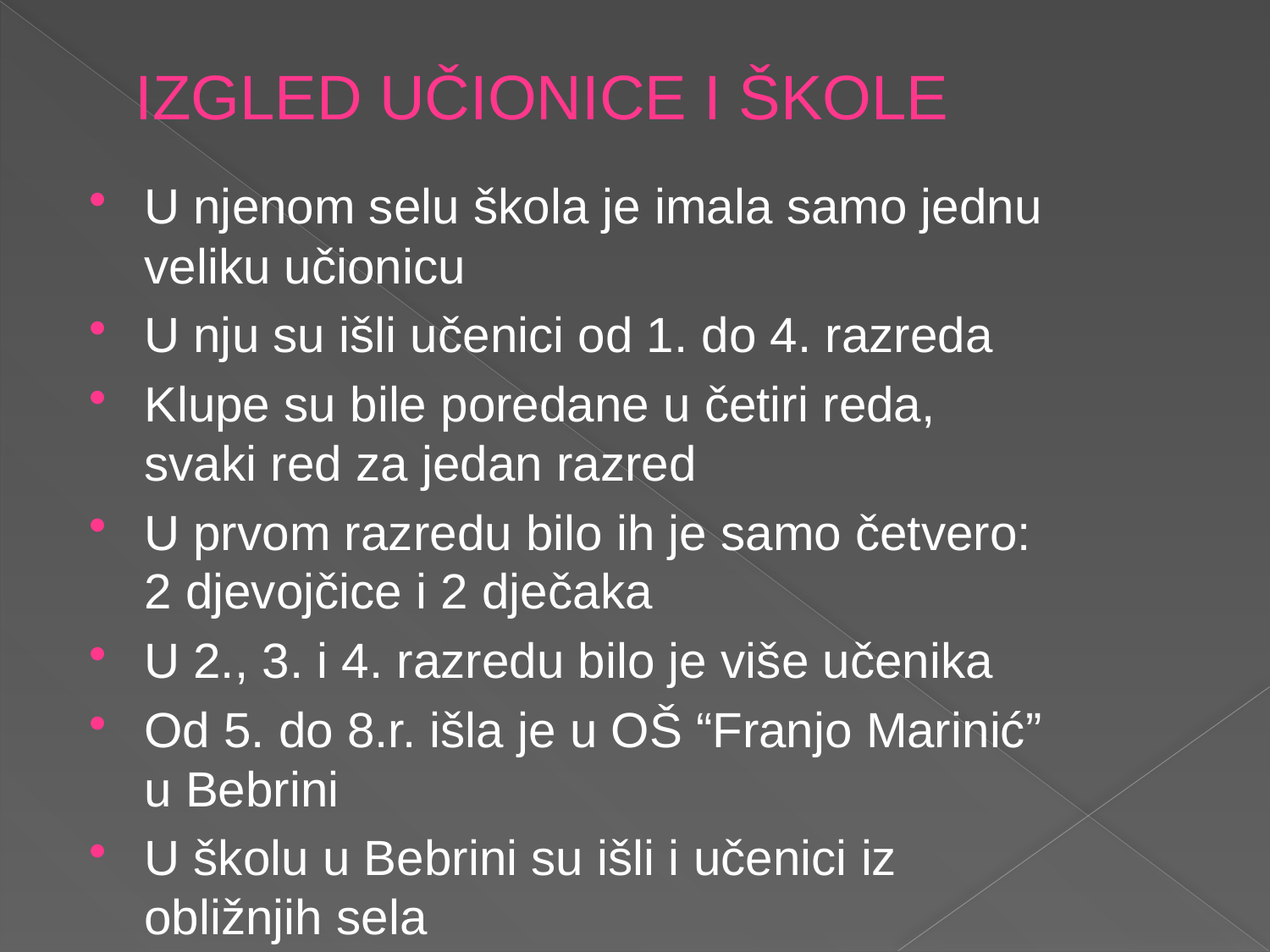

# IZGLED UČIONICE I ŠKOLE
U njenom selu škola je imala samo jednu veliku učionicu
U nju su išli učenici od 1. do 4. razreda
Klupe su bile poredane u četiri reda, svaki red za jedan razred
U prvom razredu bilo ih je samo četvero: 2 djevojčice i 2 dječaka
U 2., 3. i 4. razredu bilo je više učenika
Od 5. do 8.r. išla je u OŠ “Franjo Marinić” u Bebrini
U školu u Bebrini su išli i učenici iz obližnjih sela